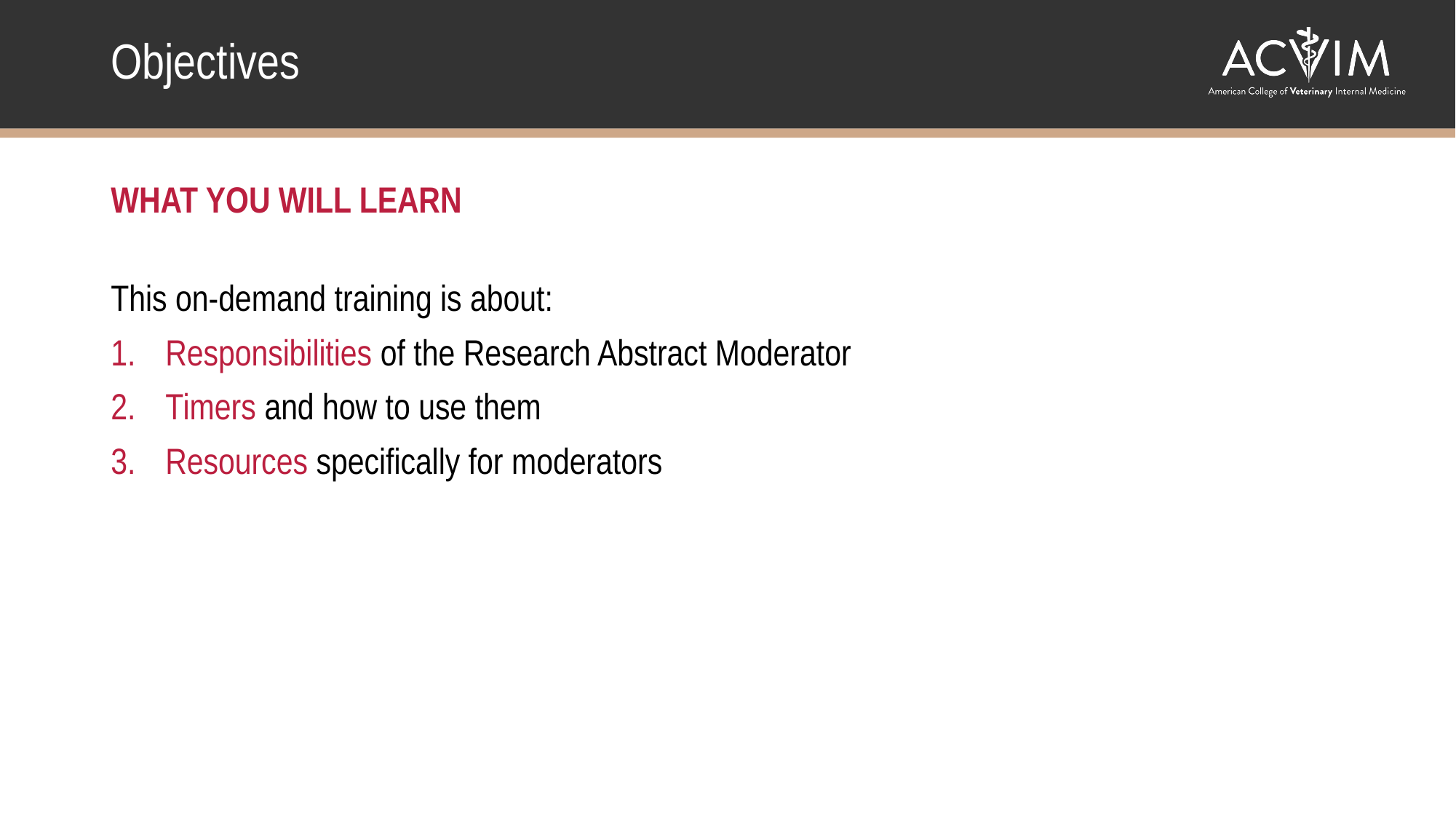

Objectives
WHAT YOU WILL LEARN
This on-demand training is about:
Responsibilities of the Research Abstract Moderator
Timers and how to use them
Resources specifically for moderators